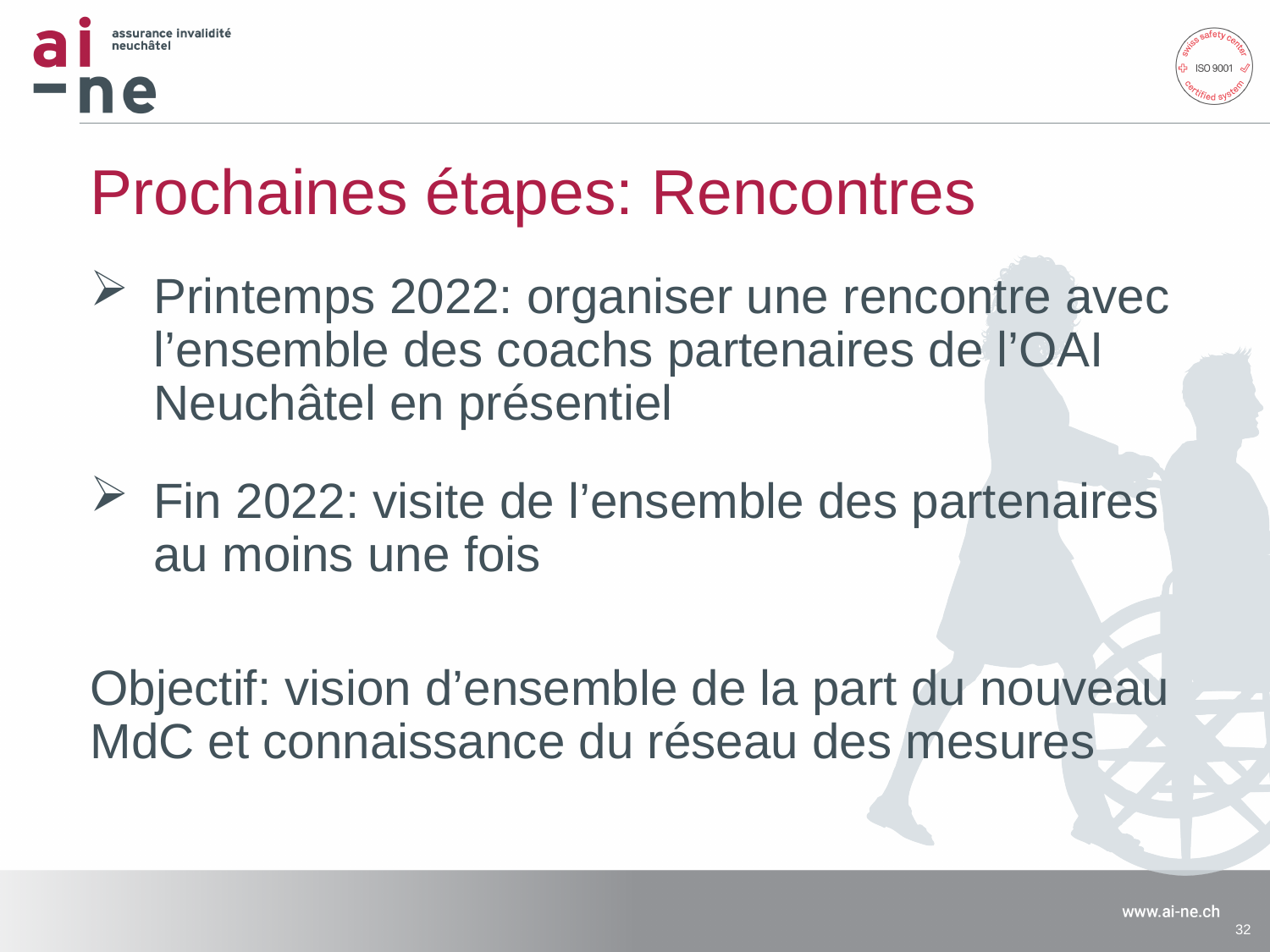

# Prochaines étapes: Rencontres
Printemps 2022: organiser une rencontre avec l’ensemble des coachs partenaires de l’OAI Neuchâtel en présentiel

Fin 2022: visite de l’ensemble des partenaires au moins une fois

Objectif: vision d’ensemble de la part du nouveau MdC et connaissance du réseau des mesures